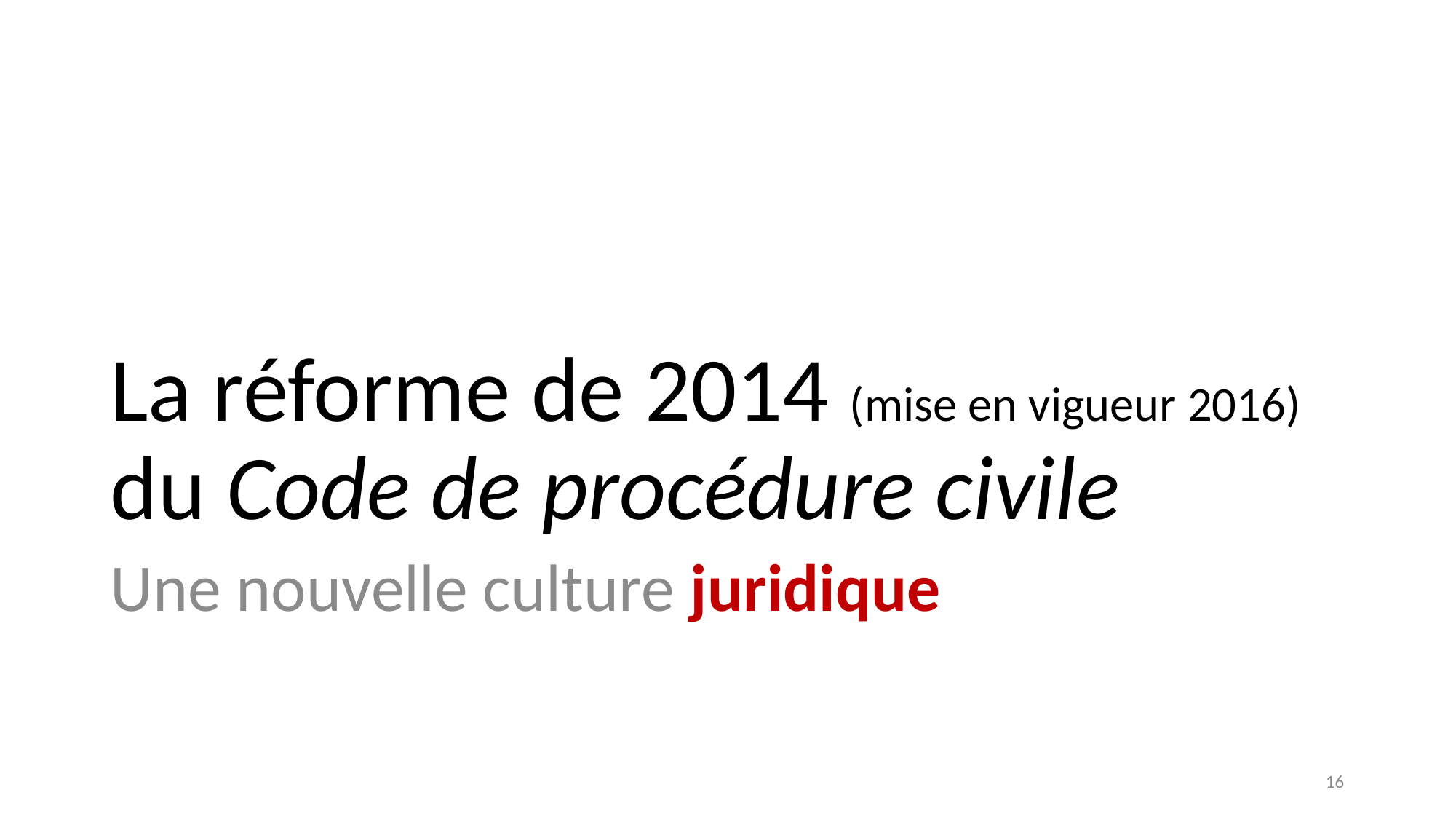

# La réforme de 2014 (mise en vigueur 2016) du Code de procédure civile
Une nouvelle culture juridique
16